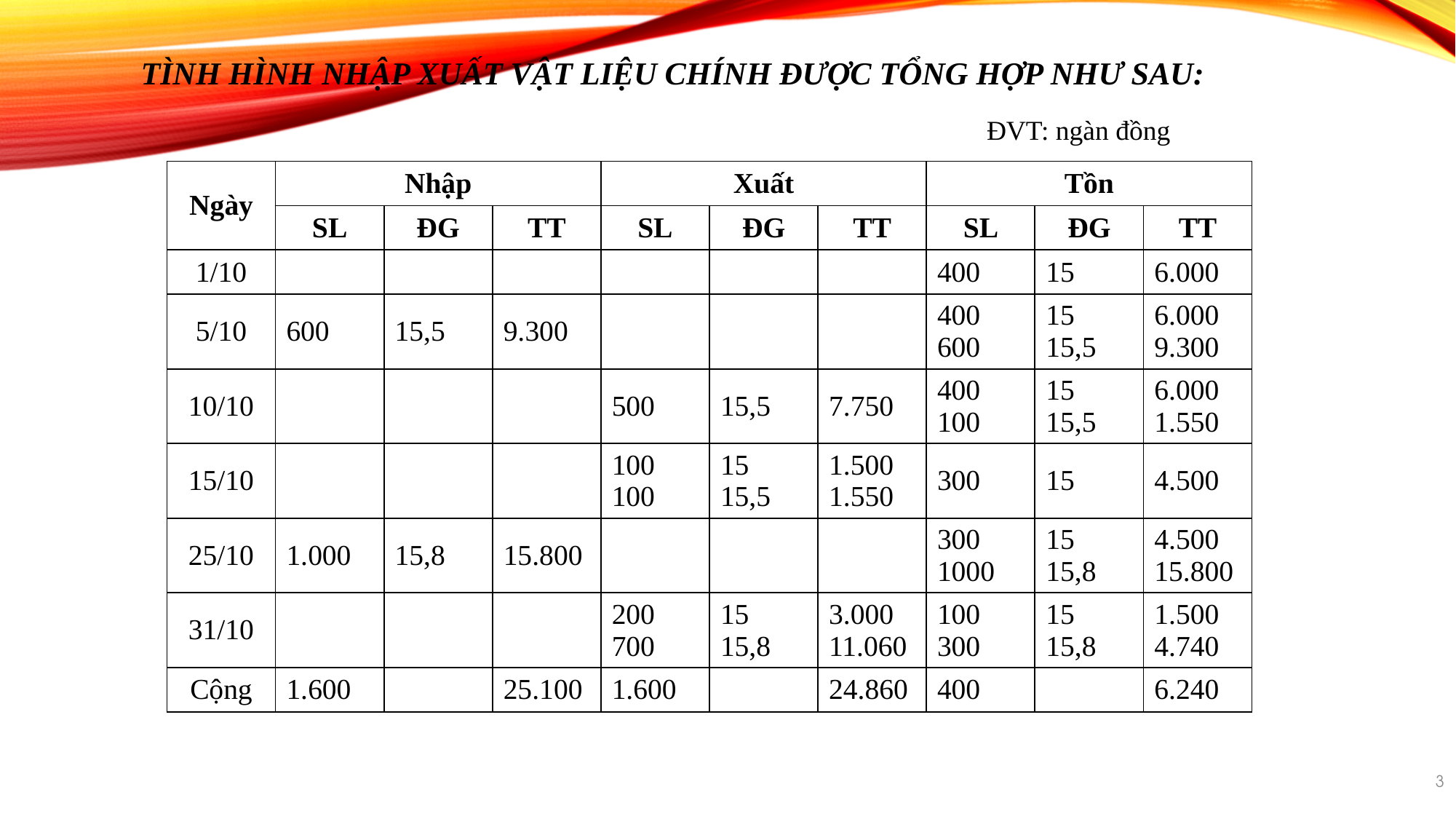

# Tình hình nhập xuất vật liệu chính được tổng hợp như sau:
ĐVT: ngàn đồng
| Ngày | Nhập |  |  | Xuất |  |  | Tồn |  |  |
| --- | --- | --- | --- | --- | --- | --- | --- | --- | --- |
|  | SL | ĐG | TT | SL | ĐG | TT | SL | ĐG | TT |
| 1/10 |  |  |  |  |  |  | 400 | 15 | 6.000 |
| 5/10 | 600 | 15,5 | 9.300 |  |  |  | 400 600 | 15 15,5 | 6.000 9.300 |
| 10/10 |  |  |  | 500 | 15,5 | 7.750 | 400 100 | 15 15,5 | 6.000 1.550 |
| 15/10 |  |  |  | 100 100 | 15 15,5 | 1.500 1.550 | 300 | 15 | 4.500 |
| 25/10 | 1.000 | 15,8 | 15.800 |  |  |  | 300 1000 | 15 15,8 | 4.500 15.800 |
| 31/10 |  |  |  | 200 700 | 15 15,8 | 3.000 11.060 | 100 300 | 15 15,8 | 1.500 4.740 |
| Cộng | 1.600 |  | 25.100 | 1.600 |  | 24.860 | 400 |  | 6.240 |
3